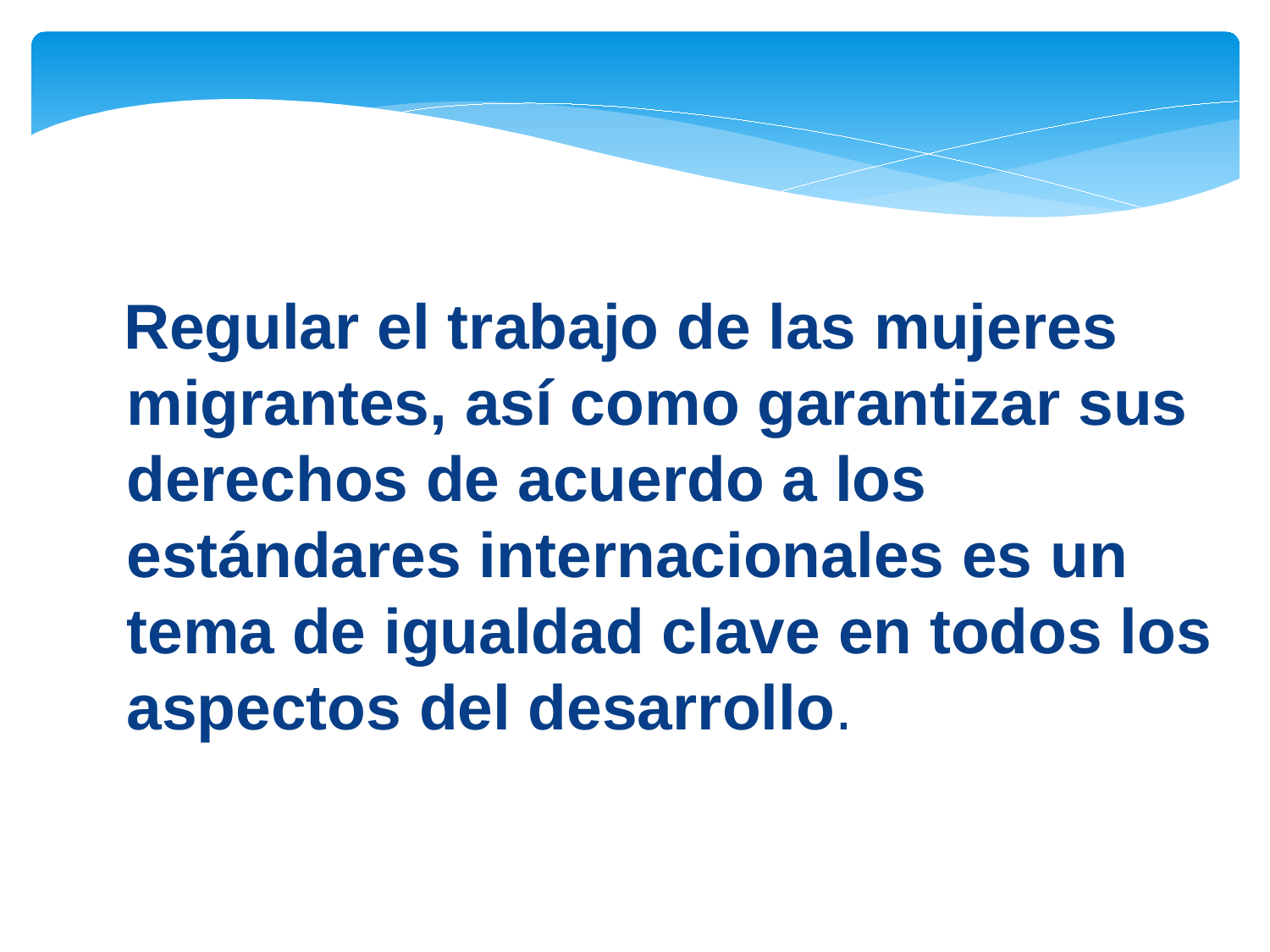

Regular el trabajo de las mujeres migrantes, así como garantizar sus derechos de acuerdo a los estándares internacionales es un tema de igualdad clave en todos los aspectos del desarrollo.